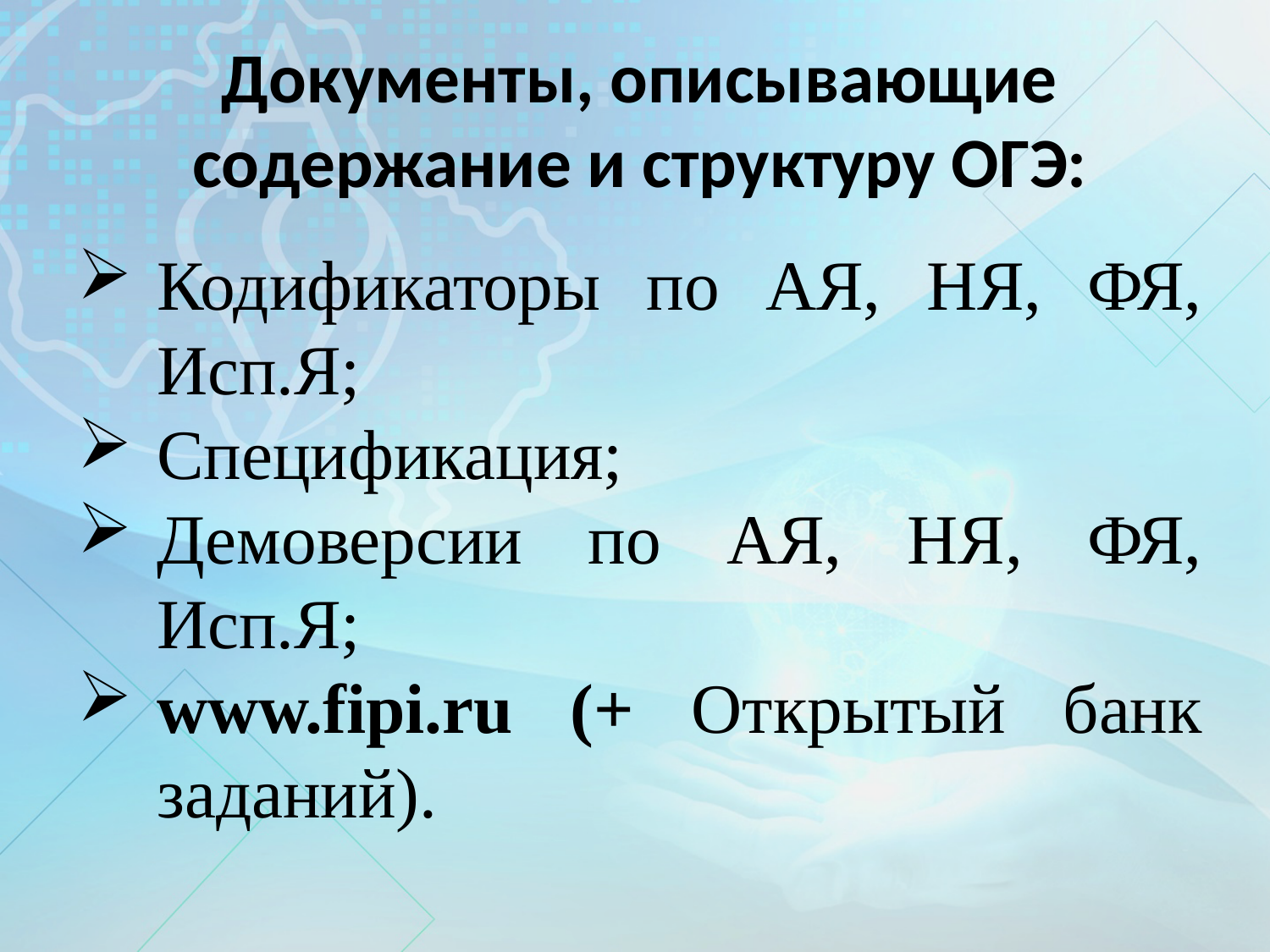

Документы, описывающие содержание и структуру ОГЭ:

Кодификаторы по АЯ, НЯ, ФЯ, Исп.Я;
Спецификация;
Демоверсии по АЯ, НЯ, ФЯ, Исп.Я;
www.fipi.ru (+ Открытый банк заданий).